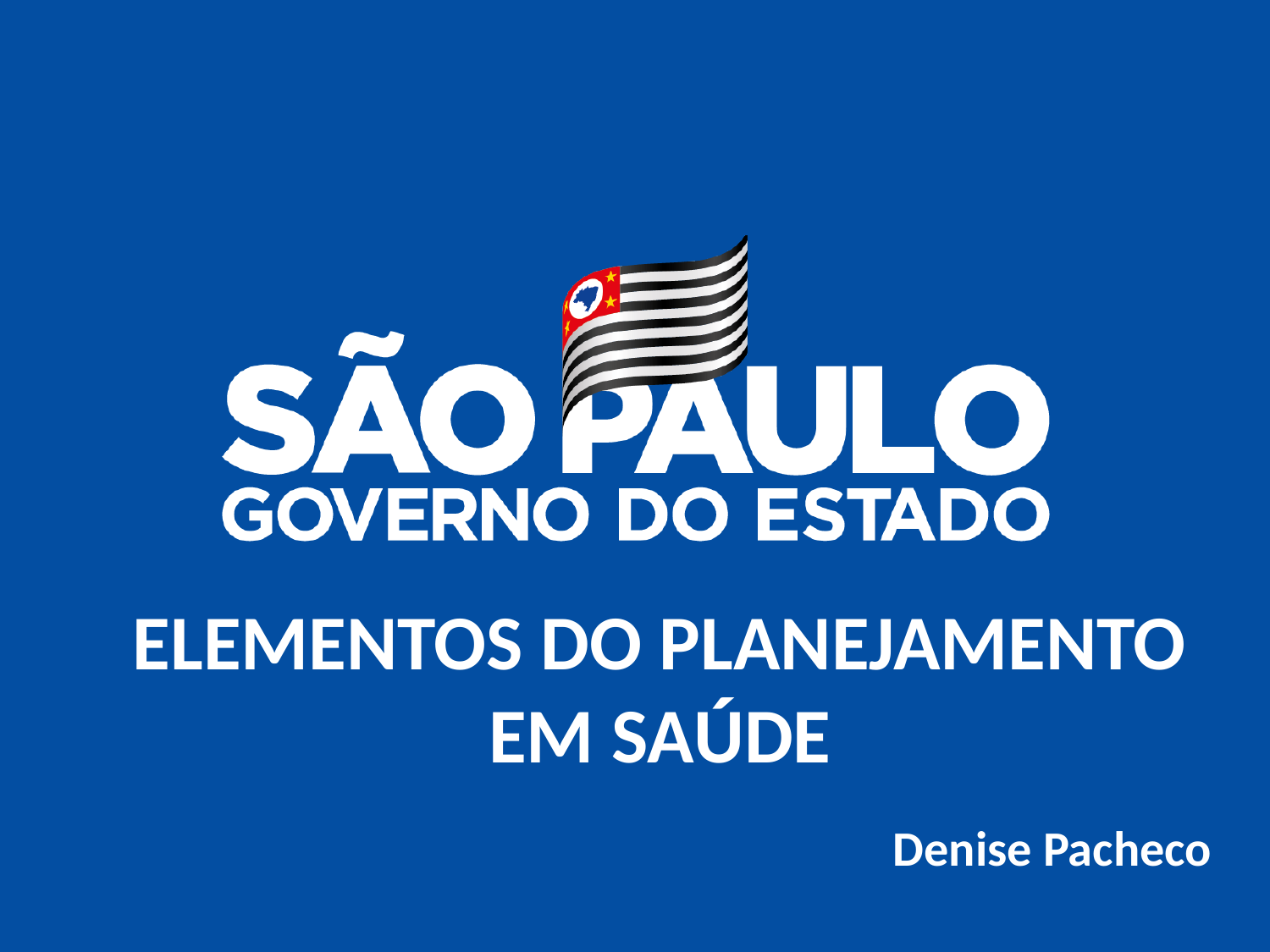

ELEMENTOS DO PLANEJAMENTO EM SAÚDE

Denise Pacheco